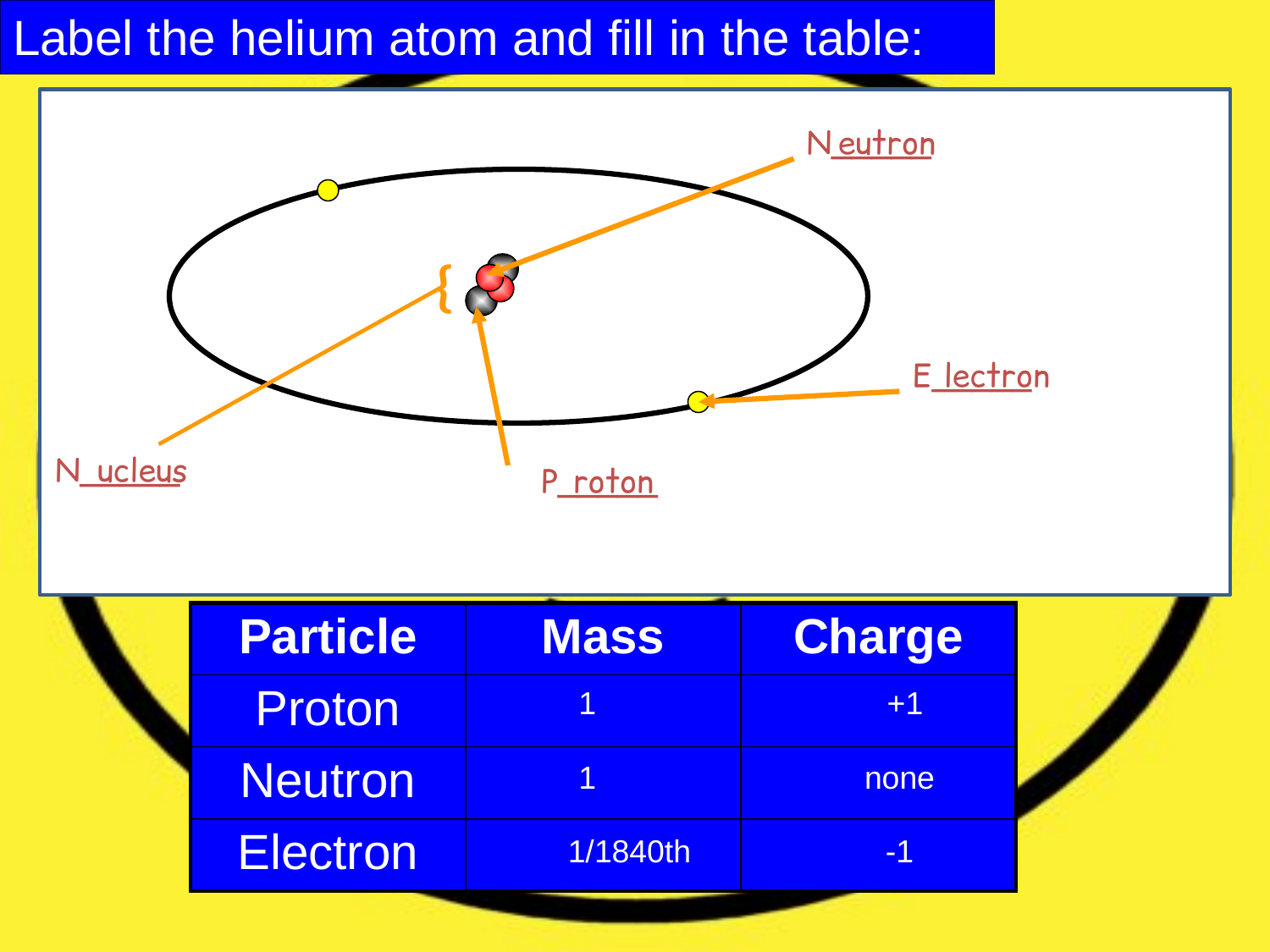

# Label the helium atom and fill in the table:

N_____
eutron

{

E_____
lectron

N_____
ucleus
P_____
roton
| Particle | Mass | Charge |
| --- | --- | --- |
| Proton |  |  |
| Neutron |  |  |
| Electron |  |  |
1
+1
1
none
1/1840th
-1